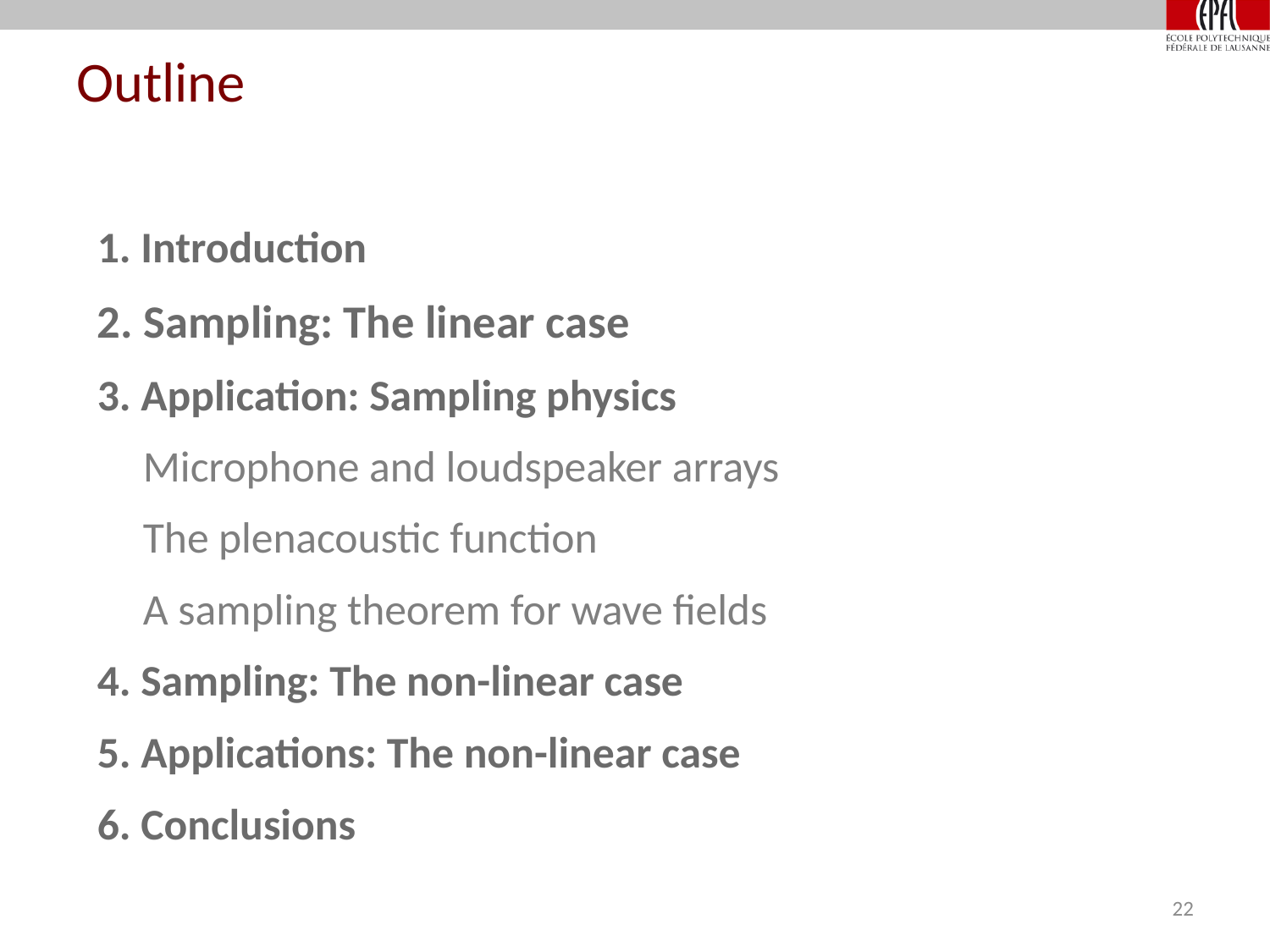

# Outline

1. Introduction
2. Sampling: The linear case
3. Application: Sampling physics
Microphone and loudspeaker arrays
The plenacoustic function
A sampling theorem for wave fields
4. Sampling: The non-linear case
5. Applications: The non-linear case
6. Conclusions

22